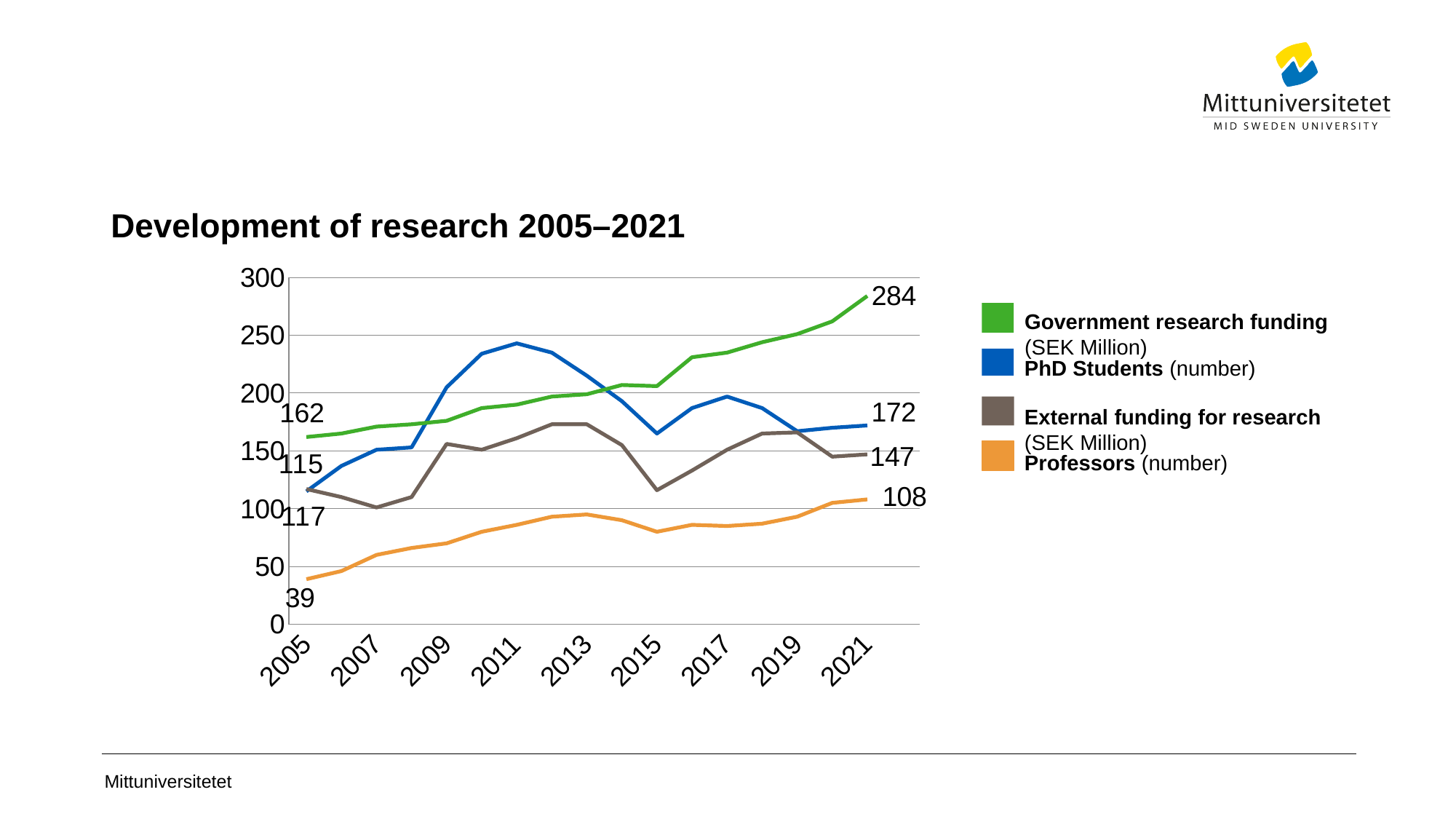

# Development of research 2005–2021

[unsupported chart]

Government research funding (SEK Million)

PhD Students (number)

External funding for research
(SEK Million)

Professors (number)